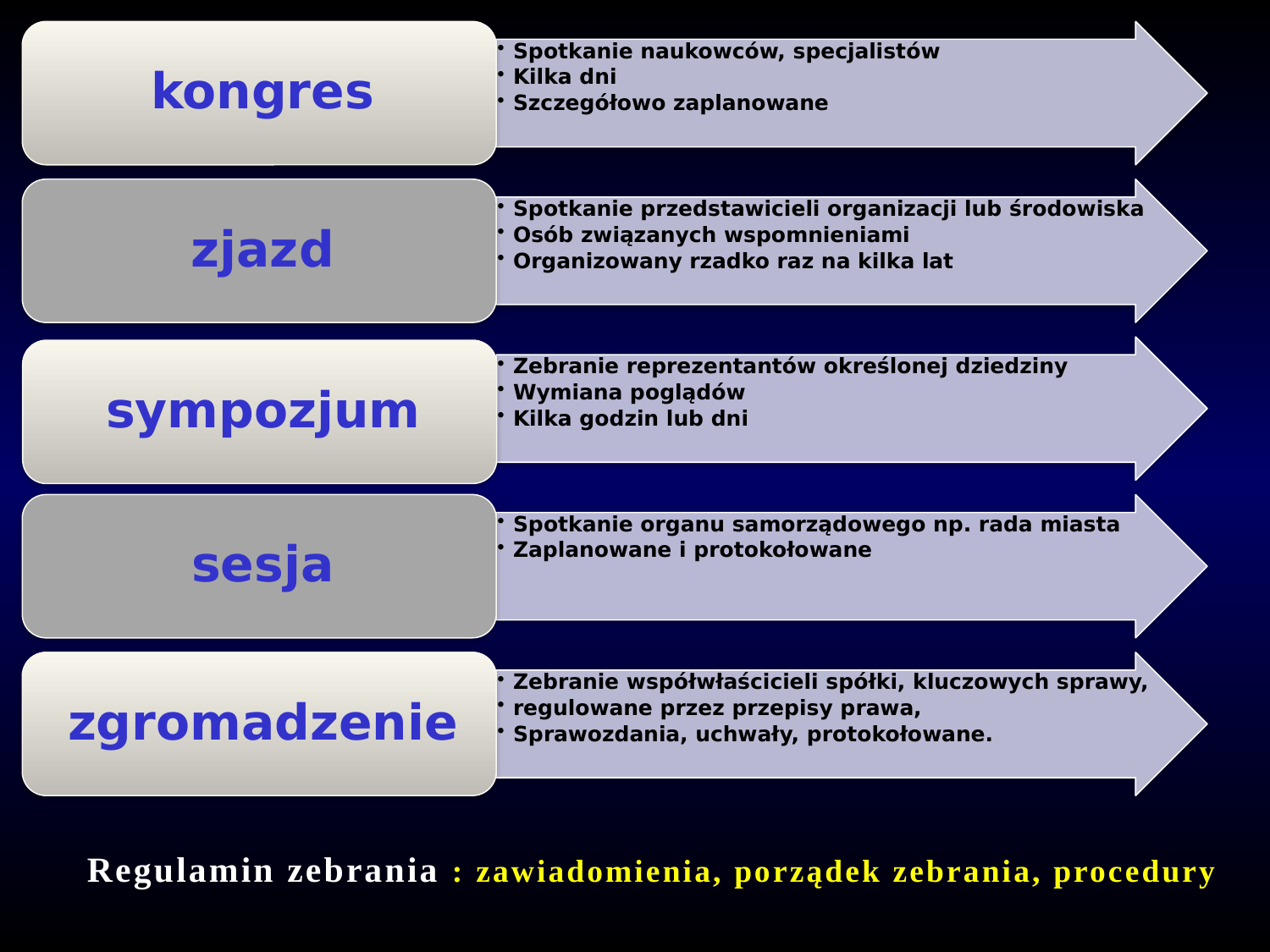

Spotkanie naukowców, specjalistów
Kilka dni
Szczegółowo zaplanowane
kongres
Spotkanie przedstawicieli organizacji lub środowiska
Osób związanych wspomnieniami
Organizowany rzadko raz na kilka lat

zjazd
Zebranie reprezentantów określonej dziedziny
Wymiana poglądów
Kilka godzin lub dni

sympozjum
Spotkanie organu samorządowego np. rada miasta
Zaplanowane i protokołowane
sesja
Zebranie współwłaścicieli spółki, kluczowych sprawy,
regulowane przez przepisy prawa,
Sprawozdania, uchwały, protokołowane.
zgromadzenie
Regulamin zebrania : zawiadomienia, porządek zebrania, procedury